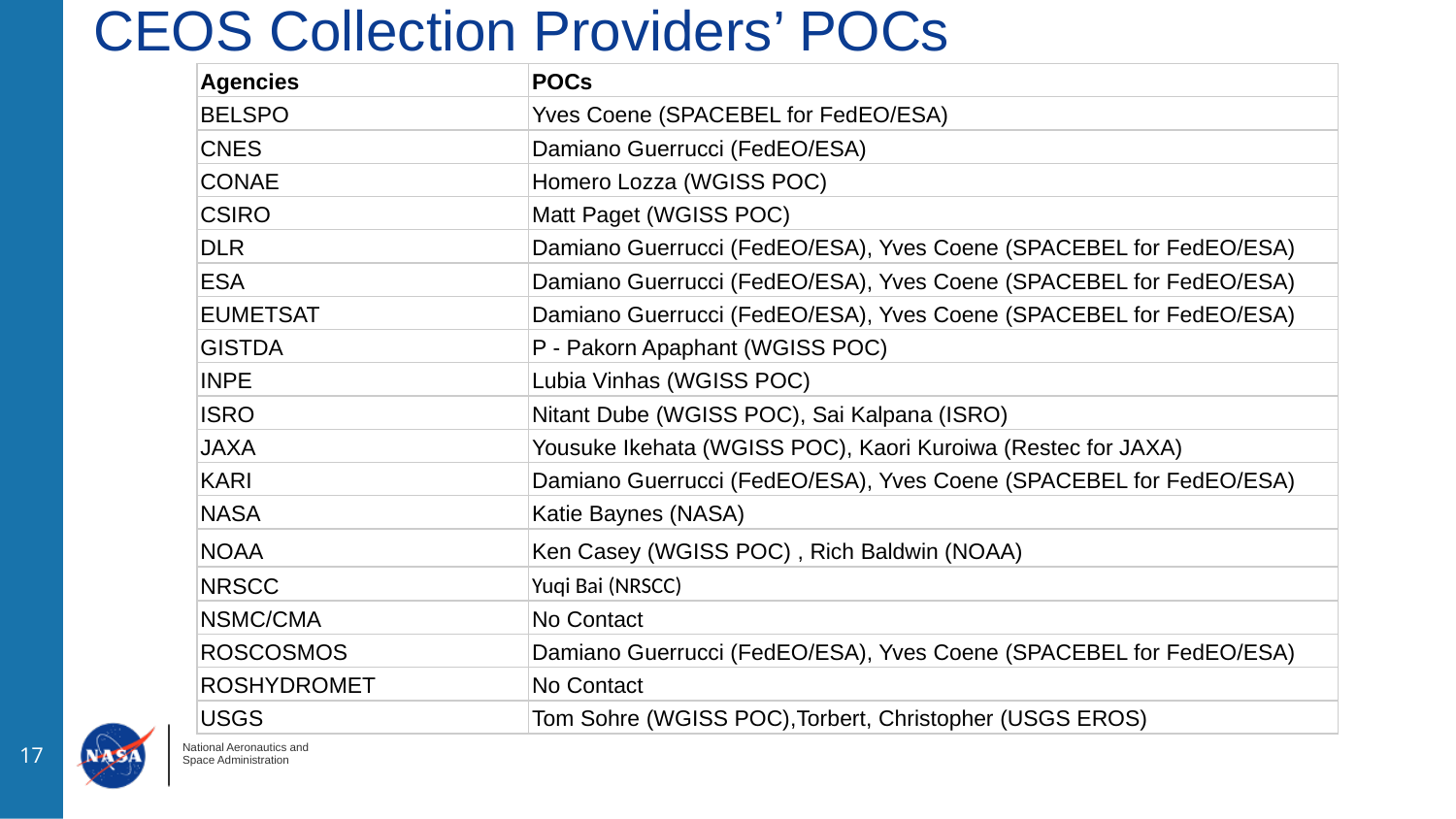

# CEOS Collection Providers’ POCs
| Agencies | POCs |
| --- | --- |
| BELSPO | Yves Coene (SPACEBEL for FedEO/ESA) |
| CNES | Damiano Guerrucci (FedEO/ESA) |
| CONAE | Homero Lozza (WGISS POC) |
| CSIRO | Matt Paget (WGISS POC) |
| DLR | Damiano Guerrucci (FedEO/ESA), Yves Coene (SPACEBEL for FedEO/ESA) |
| ESA | Damiano Guerrucci (FedEO/ESA), Yves Coene (SPACEBEL for FedEO/ESA) |
| EUMETSAT | Damiano Guerrucci (FedEO/ESA), Yves Coene (SPACEBEL for FedEO/ESA) |
| GISTDA | P - Pakorn Apaphant (WGISS POC) |
| INPE | Lubia Vinhas (WGISS POC) |
| ISRO | Nitant Dube (WGISS POC), Sai Kalpana (ISRO) |
| JAXA | Yousuke Ikehata (WGISS POC), Kaori Kuroiwa (Restec for JAXA) |
| KARI | Damiano Guerrucci (FedEO/ESA), Yves Coene (SPACEBEL for FedEO/ESA) |
| NASA | Katie Baynes (NASA) |
| NOAA | Ken Casey (WGISS POC) , Rich Baldwin (NOAA) |
| NRSCC | Yuqi Bai (NRSCC) |
| NSMC/CMA | No Contact |
| ROSCOSMOS | Damiano Guerrucci (FedEO/ESA), Yves Coene (SPACEBEL for FedEO/ESA) |
| ROSHYDROMET | No Contact |
| USGS | Tom Sohre (WGISS POC),Torbert, Christopher (USGS EROS) |
17